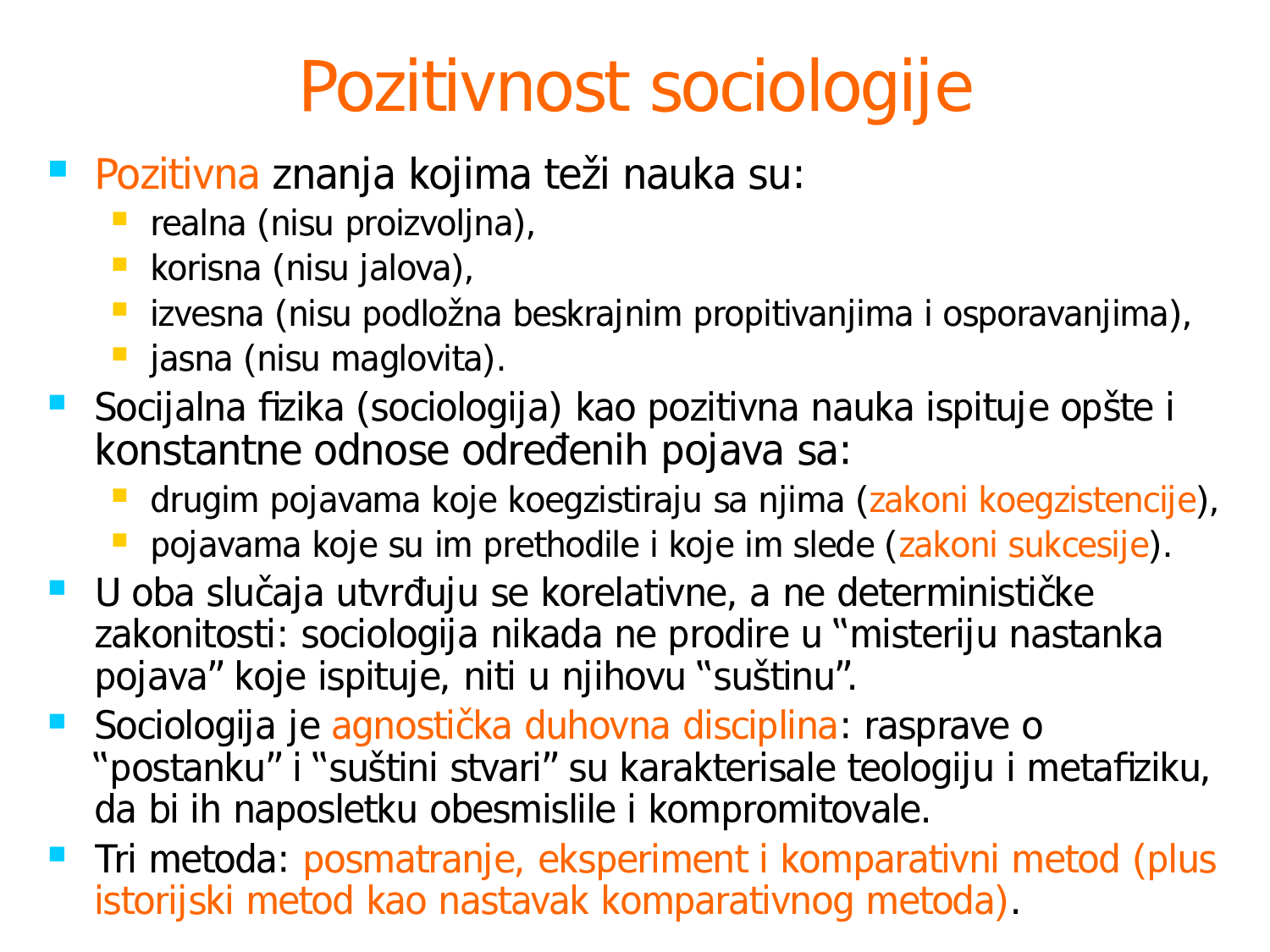

# Pozitivnost sociologije
Pozitivna znanja kojima teži nauka su:
realna (nisu proizvoljna),
korisna (nisu jalova),
izvesna (nisu podložna beskrajnim propitivanjima i osporavanjima),
jasna (nisu maglovita).
Socijalna fizika (sociologija) kao pozitivna nauka ispituje opšte i konstantne odnose određenih pojava sa:
drugim pojavama koje koegzistiraju sa njima (zakoni koegzistencije),
pojavama koje su im prethodile i koje im slede (zakoni sukcesije).
U oba slučaja utvrđuju se korelativne, a ne determinističke zakonitosti: sociologija nikada ne prodire u “misteriju nastanka pojava” koje ispituje, niti u njihovu “suštinu”.
Sociologija je agnostička duhovna disciplina: rasprave o “postanku” i “suštini stvari” su karakterisale teologiju i metafiziku, da bi ih naposletku obesmislile i kompromitovale.
Tri metoda: posmatranje, eksperiment i komparativni metod (plus istorijski metod kao nastavak komparativnog metoda).